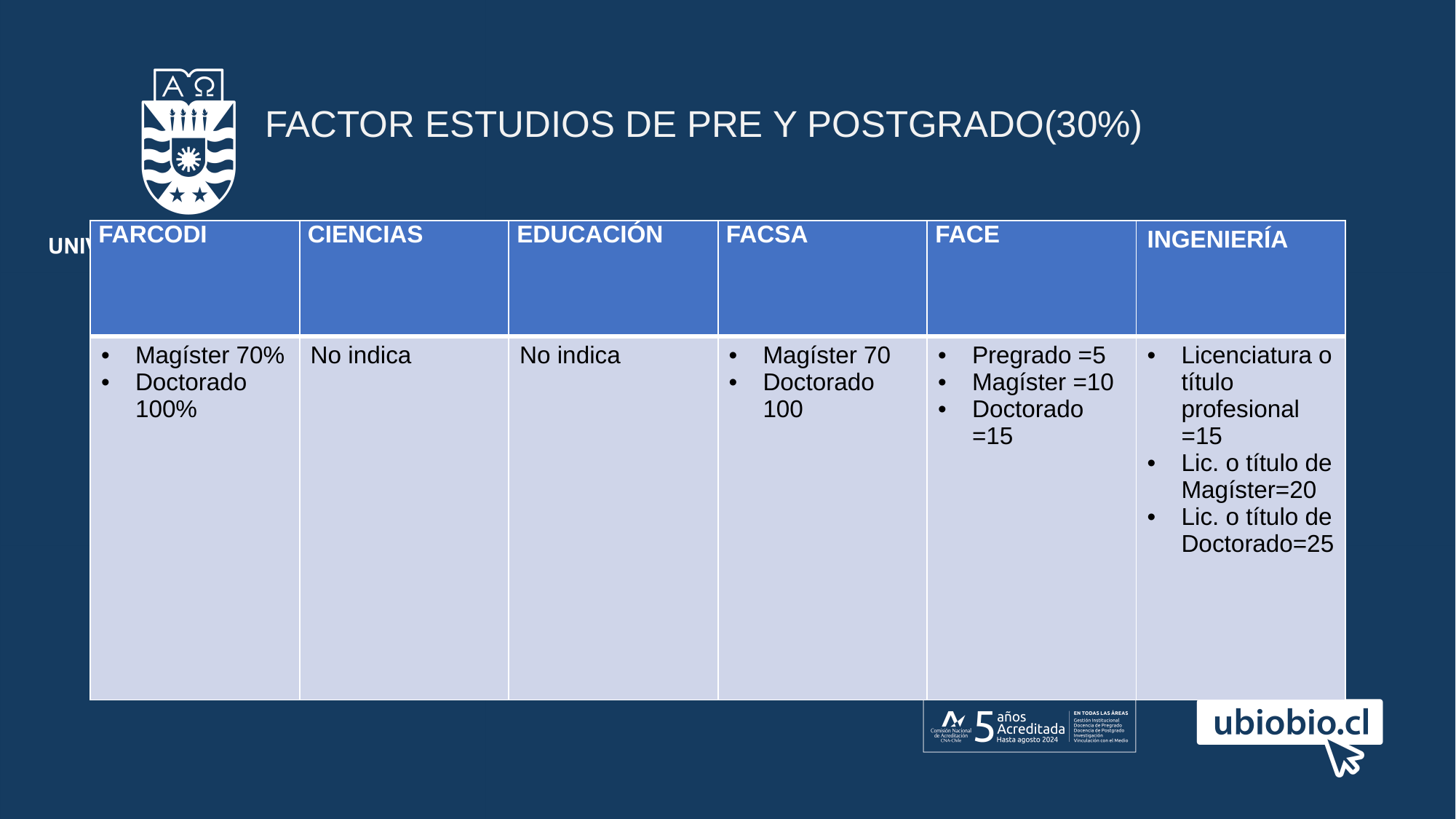

# FACTOR ESTUDIOS DE PRE Y POSTGRADO(30%)
| FARCODI | CIENCIAS | EDUCACIÓN | FACSA | FACE | INGENIERÍA |
| --- | --- | --- | --- | --- | --- |
| Magíster 70% Doctorado 100% | No indica | No indica | Magíster 70 Doctorado 100 | Pregrado =5 Magíster =10 Doctorado =15 | Licenciatura o título profesional =15 Lic. o título de Magíster=20 Lic. o título de Doctorado=25 |